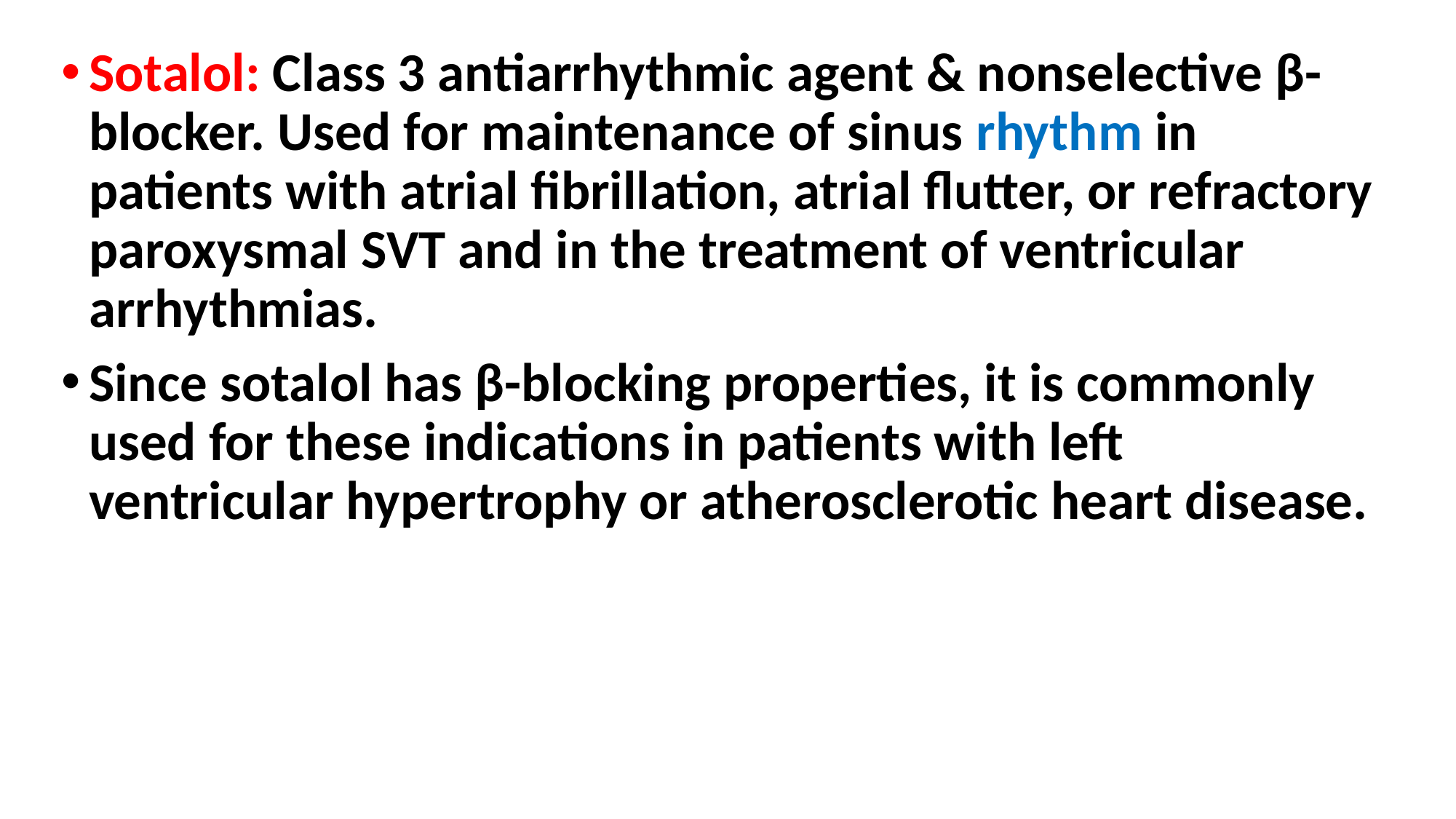

#
Sotalol: Class 3 antiarrhythmic agent & nonselective β-blocker. Used for maintenance of sinus rhythm in patients with atrial fibrillation, atrial flutter, or refractory paroxysmal SVT and in the treatment of ventricular arrhythmias.
Since sotalol has β-blocking properties, it is commonly used for these indications in patients with left ventricular hypertrophy or atherosclerotic heart disease.